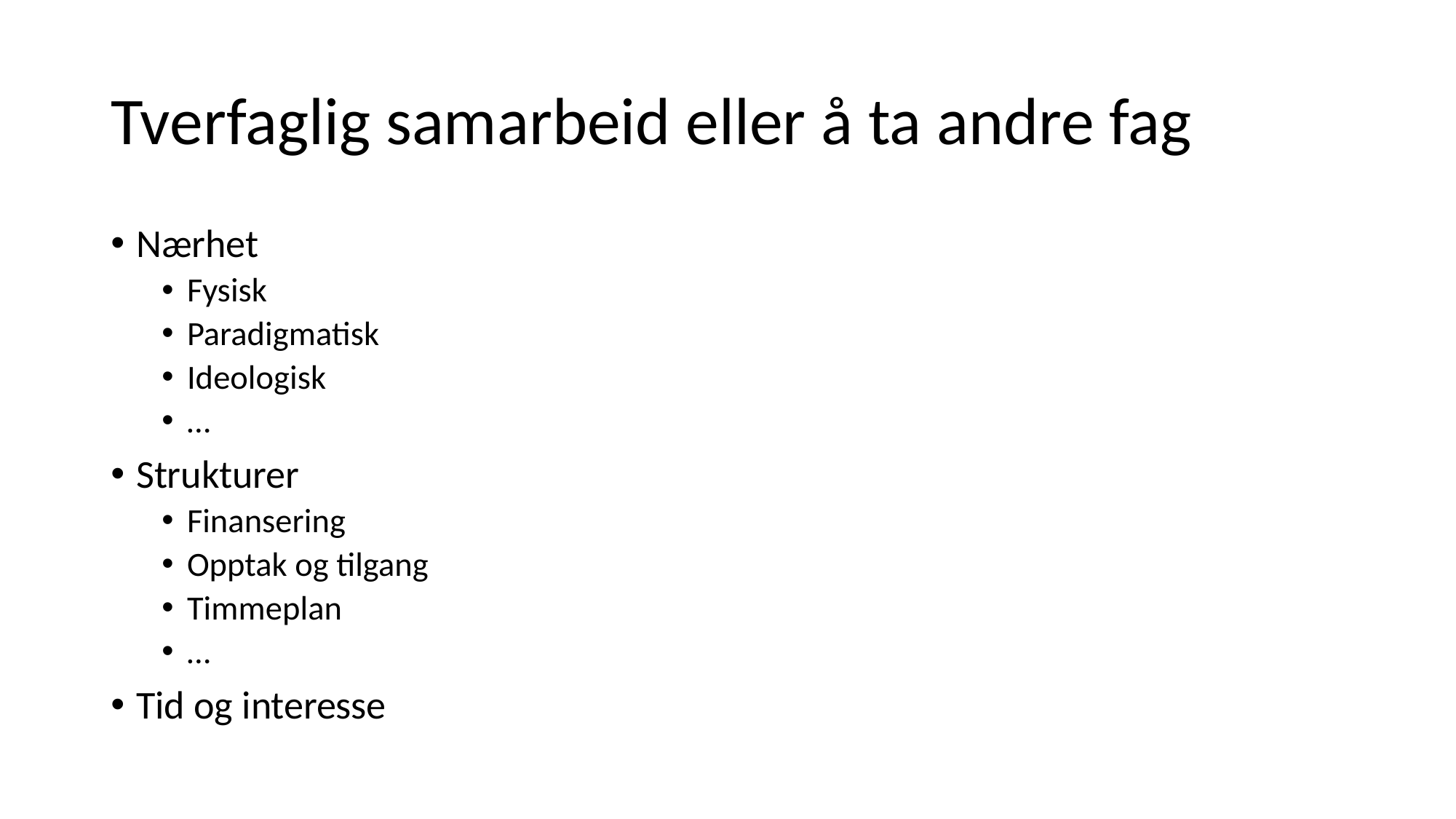

# Tverfaglig samarbeid eller å ta andre fag
Nærhet
Fysisk
Paradigmatisk
Ideologisk
…
Strukturer
Finansering
Opptak og tilgang
Timmeplan
…
Tid og interesse